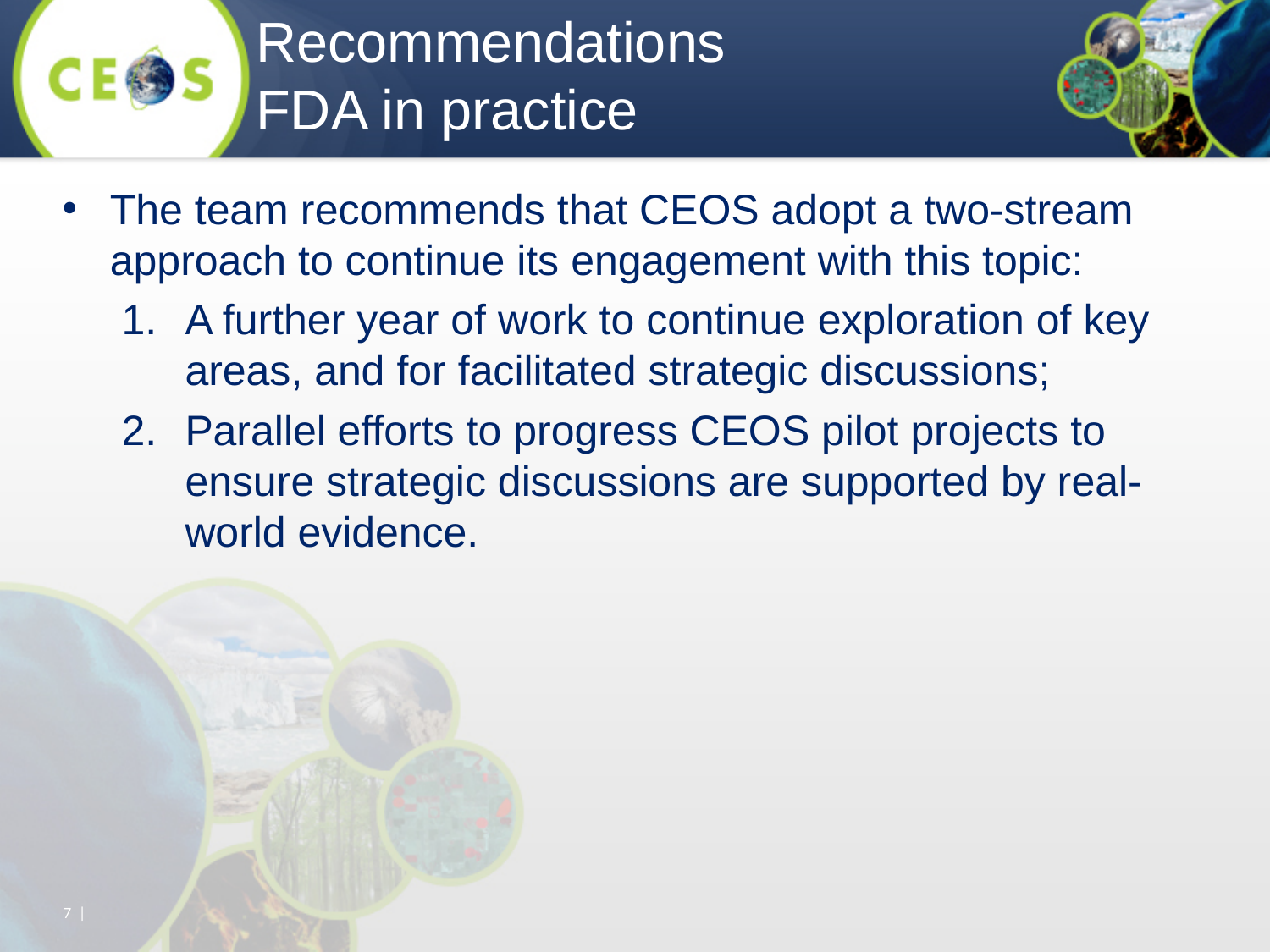

# Recommendations FDA in practice
The team recommends that CEOS adopt a two-stream approach to continue its engagement with this topic:
A further year of work to continue exploration of key areas, and for facilitated strategic discussions;
Parallel efforts to progress CEOS pilot projects to ensure strategic discussions are supported by real-world evidence.

7  |